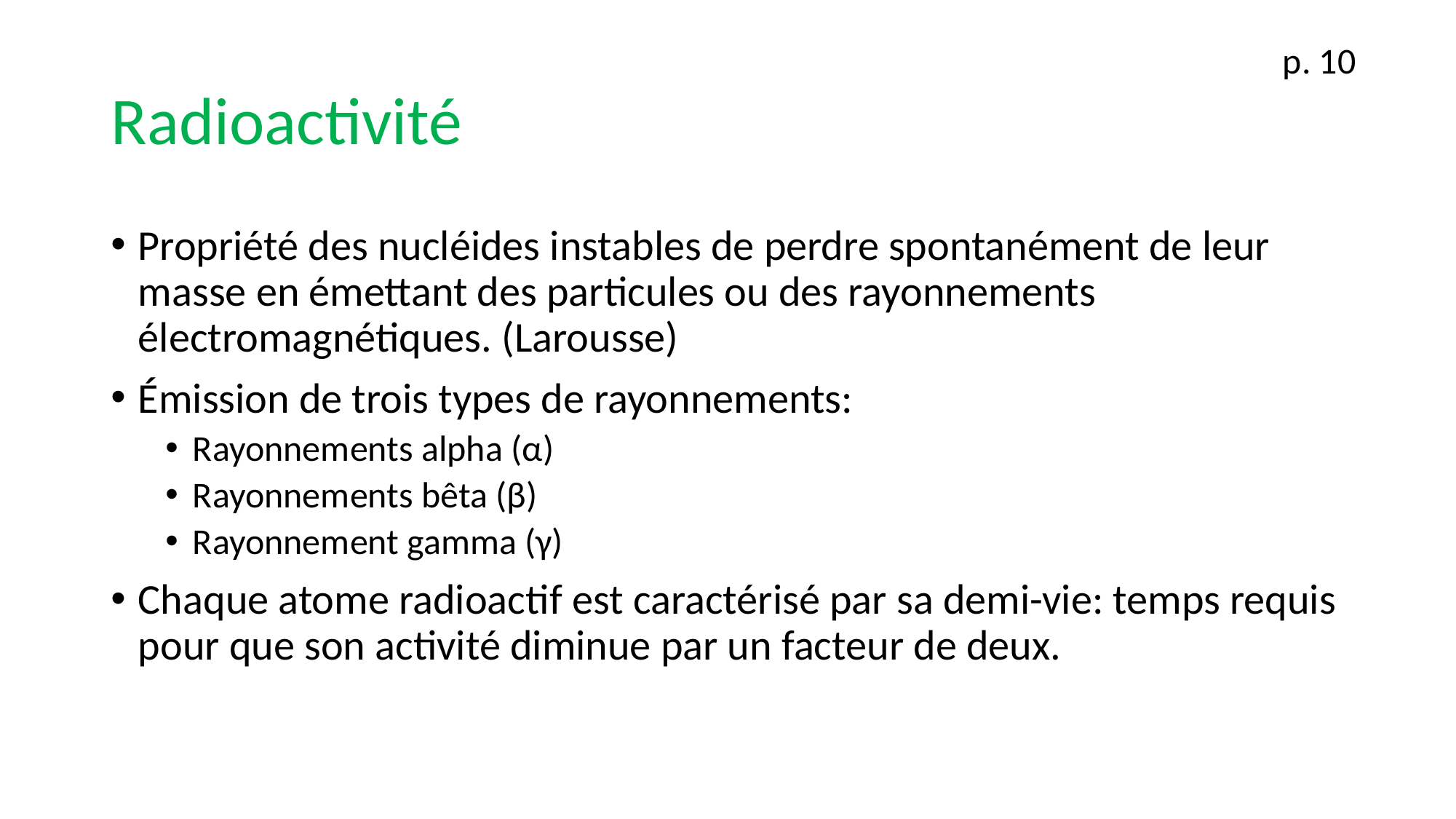

p. 10
# Radioactivité
Propriété des nucléides instables de perdre spontanément de leur masse en émettant des particules ou des rayonnements électromagnétiques. (Larousse)
Émission de trois types de rayonnements:
Rayonnements alpha (α)
Rayonnements bêta (β)
Rayonnement gamma (γ)
Chaque atome radioactif est caractérisé par sa demi-vie: temps requis pour que son activité diminue par un facteur de deux.